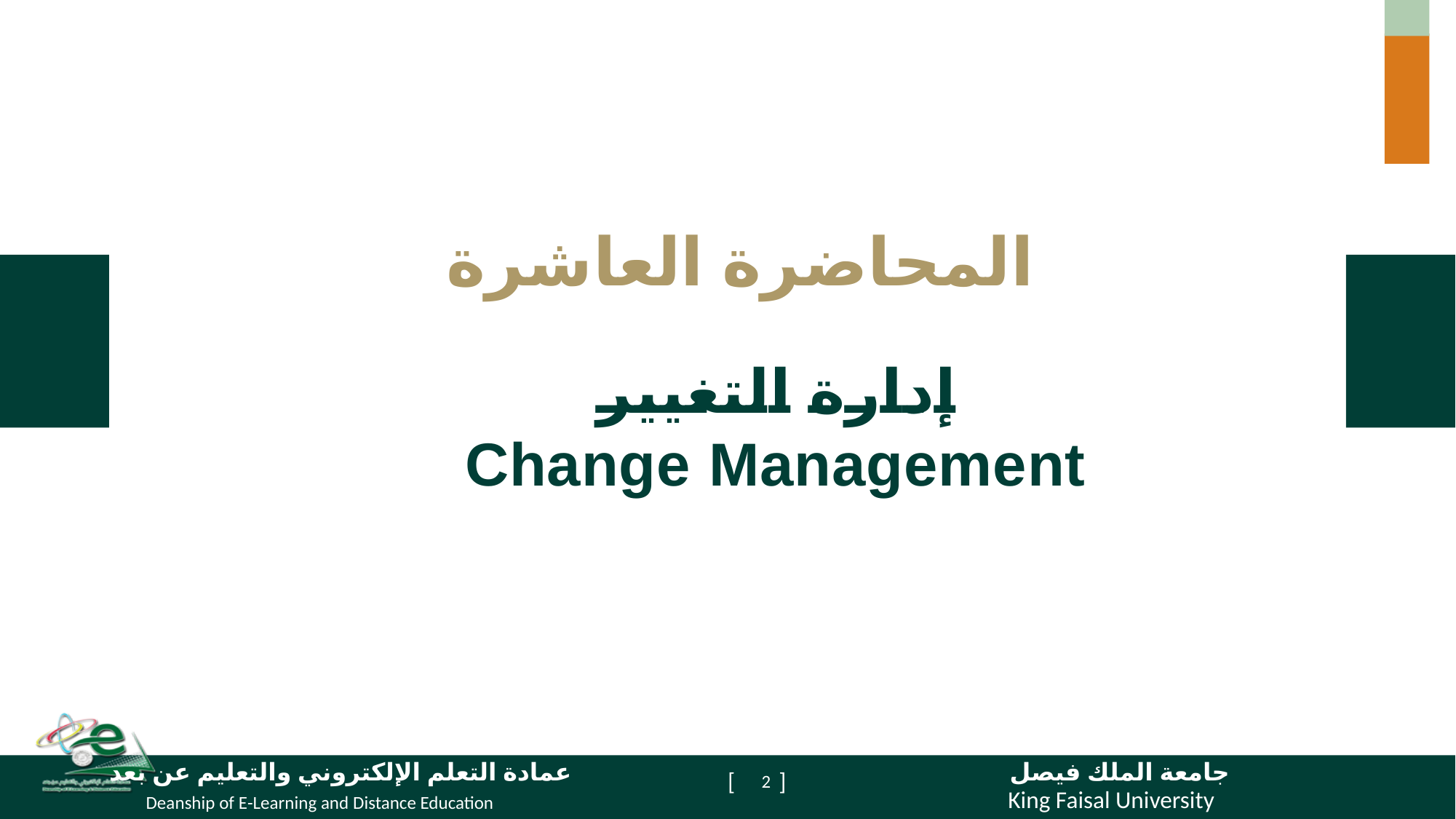

# المحاضرة العاشرة
إدارة التغيير
Change Management
2